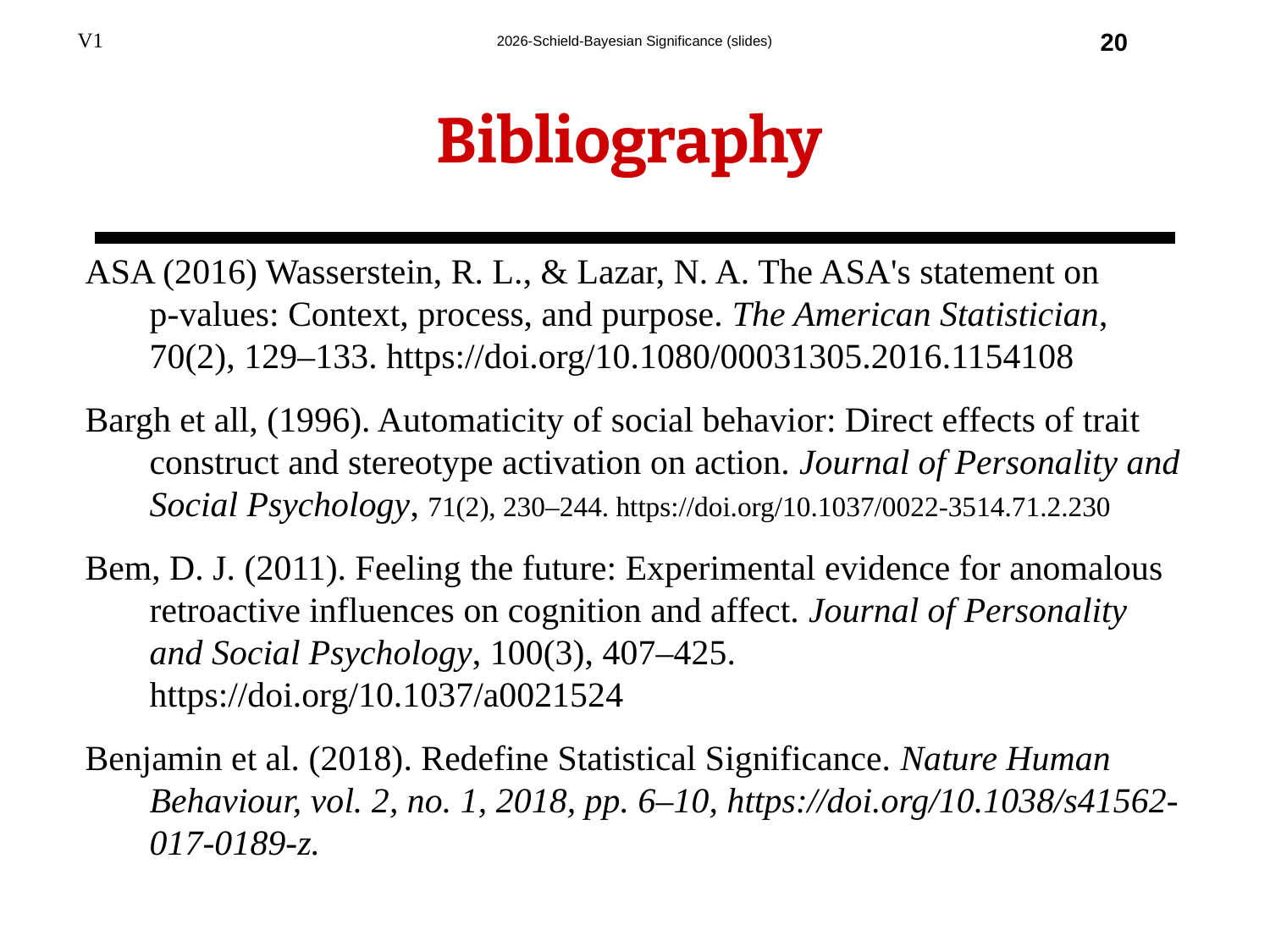

20
# Bibliography
ASA (2016) Wasserstein, R. L., & Lazar, N. A. The ASA's statement on
p-values: Context, process, and purpose. The American Statistician, 70(2), 129–133. https://doi.org/10.1080/00031305.2016.1154108
Bargh et all, (1996). Automaticity of social behavior: Direct effects of trait construct and stereotype activation on action. Journal of Personality and Social Psychology, 71(2), 230–244. https://doi.org/10.1037/0022-3514.71.2.230
Bem, D. J. (2011). Feeling the future: Experimental evidence for anomalous retroactive influences on cognition and affect. Journal of Personality and Social Psychology, 100(3), 407–425. https://doi.org/10.1037/a0021524
Benjamin et al. (2018). Redefine Statistical Significance. Nature Human Behaviour, vol. 2, no. 1, 2018, pp. 6–10, https://doi.org/10.1038/s41562-017-0189-z.